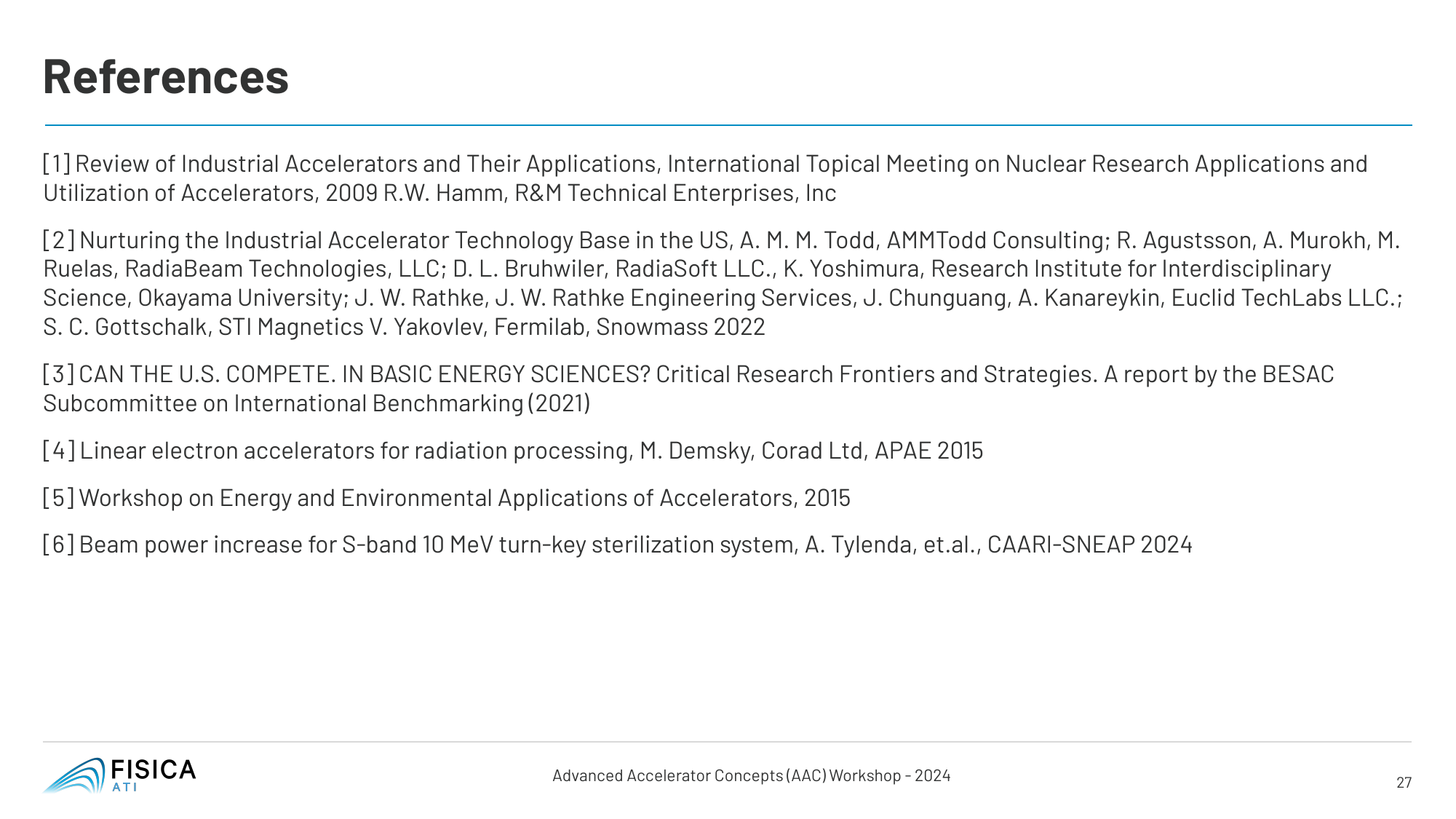

# References
[1] Review of Industrial Accelerators and Their Applications, International Topical Meeting on Nuclear Research Applications and Utilization of Accelerators, 2009 R.W. Hamm, R&M Technical Enterprises, Inc
[2] Nurturing the Industrial Accelerator Technology Base in the US, A. M. M. Todd, AMMTodd Consulting; R. Agustsson, A. Murokh, M. Ruelas, RadiaBeam Technologies, LLC; D. L. Bruhwiler, RadiaSoft LLC., K. Yoshimura, Research Institute for Interdisciplinary Science, Okayama University; J. W. Rathke, J. W. Rathke Engineering Services, J. Chunguang, A. Kanareykin, Euclid TechLabs LLC.; S. C. Gottschalk, STI Magnetics V. Yakovlev, Fermilab, Snowmass 2022
[3] CAN THE U.S. COMPETE. IN BASIC ENERGY SCIENCES? Critical Research Frontiers and Strategies. A report by the BESAC Subcommittee on International Benchmarking (2021)
[4] Linear electron accelerators for radiation processing, M. Demsky, Corad Ltd, APAE 2015
[5] Workshop on Energy and Environmental Applications of Accelerators, 2015
[6] Beam power increase for S-band 10 MeV turn-key sterilization system, A. Tylenda, et.al., CAARI-SNEAP 2024

Advanced Accelerator Concepts (AAC) Workshop - 2024